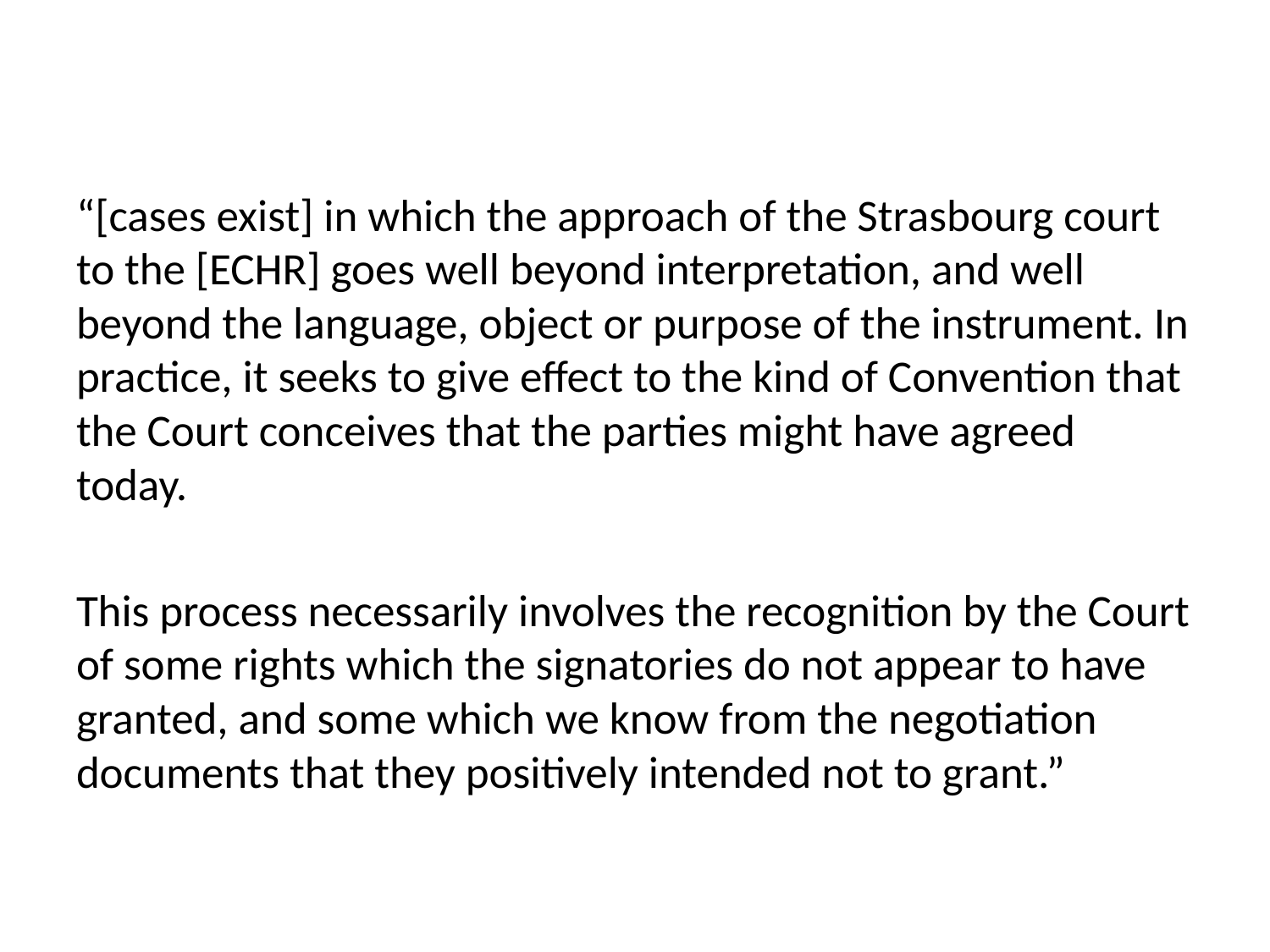

#
“[cases exist] in which the approach of the Strasbourg court to the [ECHR] goes well beyond interpretation, and well beyond the language, object or purpose of the instrument. In practice, it seeks to give effect to the kind of Convention that the Court conceives that the parties might have agreed today.

This process necessarily involves the recognition by the Court of some rights which the signatories do not appear to have granted, and some which we know from the negotiation documents that they positively intended not to grant.”